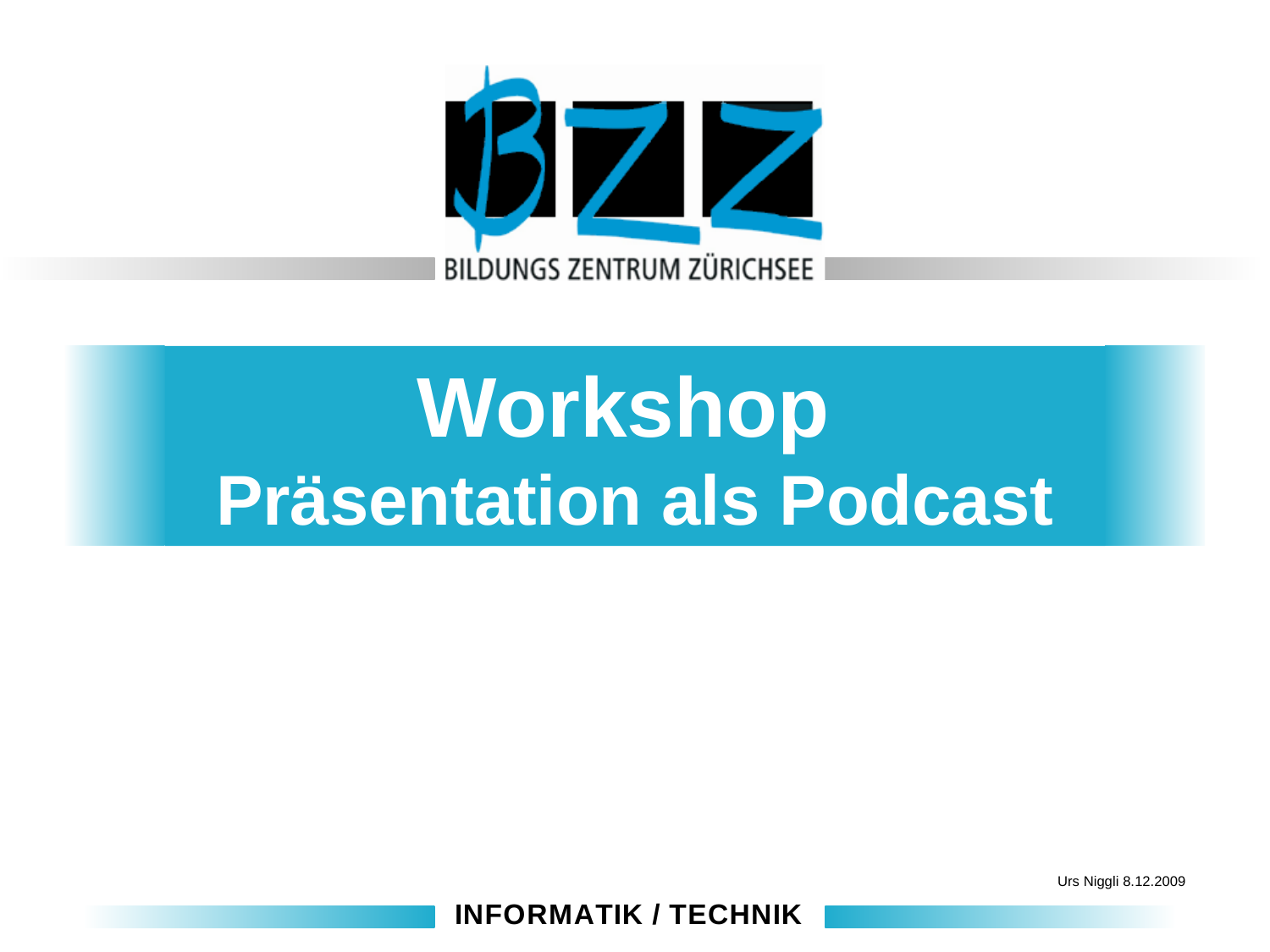

# Workshop Präsentation als Podcast
Urs Niggli 8.12.2009